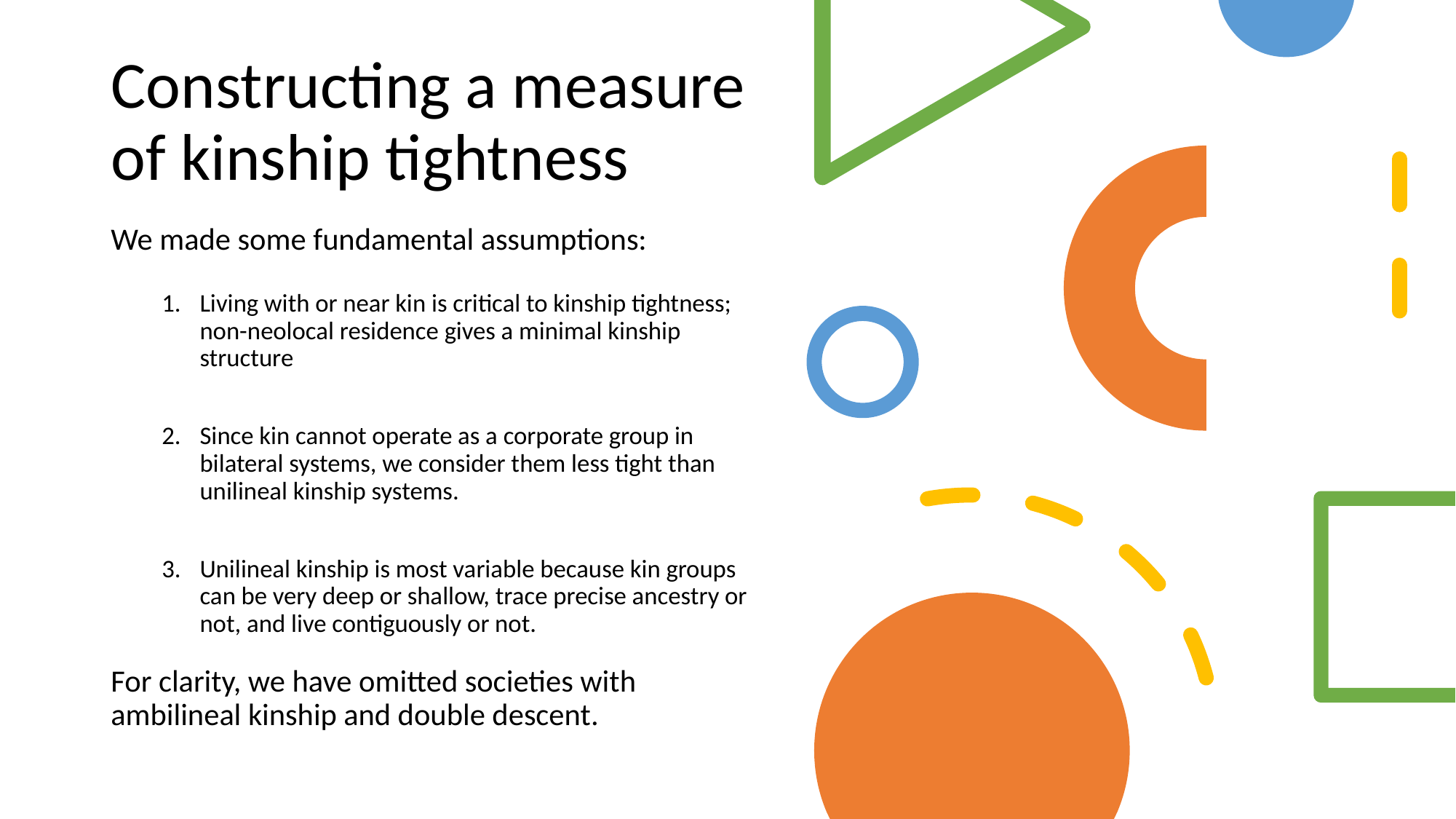

# Constructing a measure of kinship tightness

We made some fundamental assumptions:

Living with or near kin is critical to kinship tightness; non-neolocal residence gives a minimal kinship structure

Since kin cannot operate as a corporate group in bilateral systems, we consider them less tight than  unilineal kinship systems.

Unilineal kinship is most variable because kin groups can be very deep or shallow, trace precise ancestry or not, and live contiguously or not.

For clarity, we have omitted societies with ambilineal kinship and double descent.